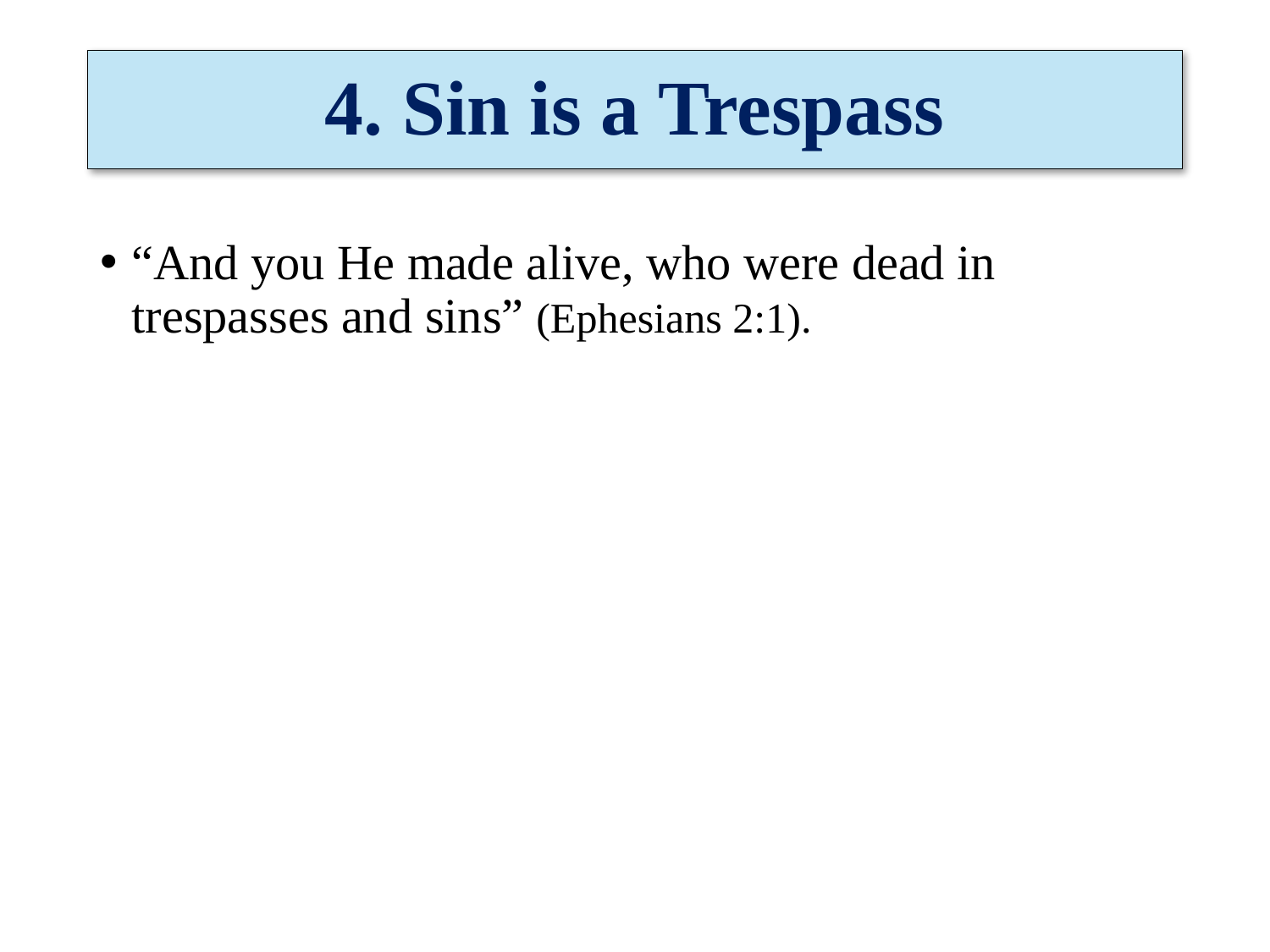

# 4. Sin is a Trespass
“And you He made alive, who were dead in trespasses and sins” (Ephesians 2:1).